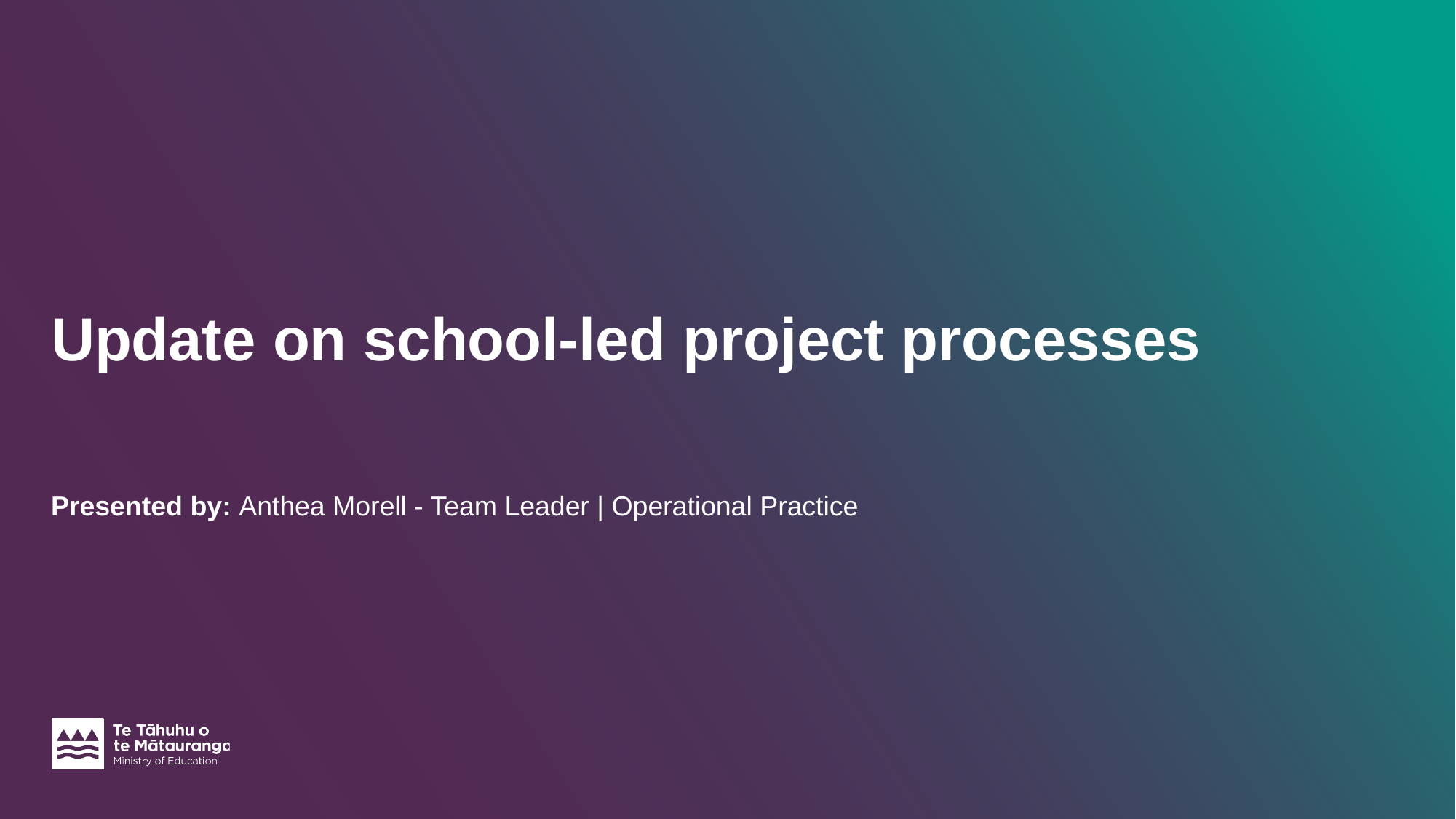

# Update on school-led project processes
Presented by: Anthea Morell - Team Leader | Operational Practice​